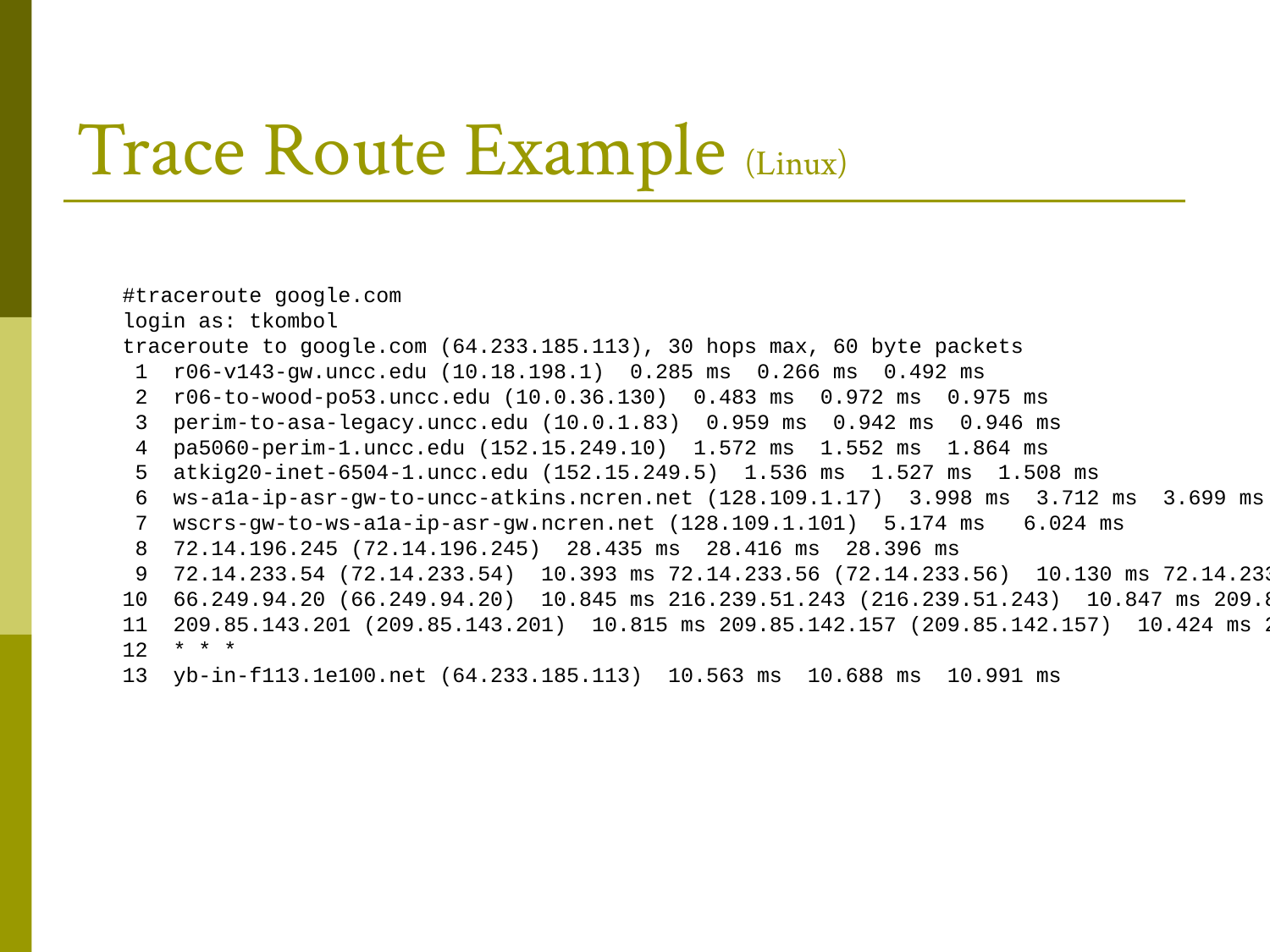

# Trace Route Example (Linux)
#traceroute google.com
login as: tkombol
traceroute to google.com (64.233.185.113), 30 hops max, 60 byte packets
 1  r06-v143-gw.uncc.edu (10.18.198.1)  0.285 ms  0.266 ms  0.492 ms
 2  r06-to-wood-po53.uncc.edu (10.0.36.130)  0.483 ms  0.972 ms  0.975 ms
 3  perim-to-asa-legacy.uncc.edu (10.0.1.83)  0.959 ms  0.942 ms  0.946 ms
 4  pa5060-perim-1.uncc.edu (152.15.249.10)  1.572 ms  1.552 ms  1.864 ms
 5  atkig20-inet-6504-1.uncc.edu (152.15.249.5)  1.536 ms  1.527 ms  1.508 ms
 6  ws-a1a-ip-asr-gw-to-uncc-atkins.ncren.net (128.109.1.17)  3.998 ms  3.712 ms  3.699 ms
 7  wscrs-gw-to-ws-a1a-ip-asr-gw.ncren.net (128.109.1.101)  5.174 ms   6.024 ms
 8  72.14.196.245 (72.14.196.245)  28.435 ms  28.416 ms  28.396 ms
 9  72.14.233.54 (72.14.233.54)  10.393 ms 72.14.233.56 (72.14.233.56)  10.130 ms 72.14.233.54 (72.14.233.54)  10.108 ms
10  66.249.94.20 (66.249.94.20)  10.845 ms 216.239.51.243 (216.239.51.243)  10.847 ms 209.85.142.140 (209.85.142.140)  10.326 ms
11  209.85.143.201 (209.85.143.201)  10.815 ms 209.85.142.157 (209.85.142.157)  10.424 ms 209.85.143.201 (209.85.143.201)  10.414 ms
12  * * *
13  yb-in-f113.1e100.net (64.233.185.113)  10.563 ms  10.688 ms  10.991 ms